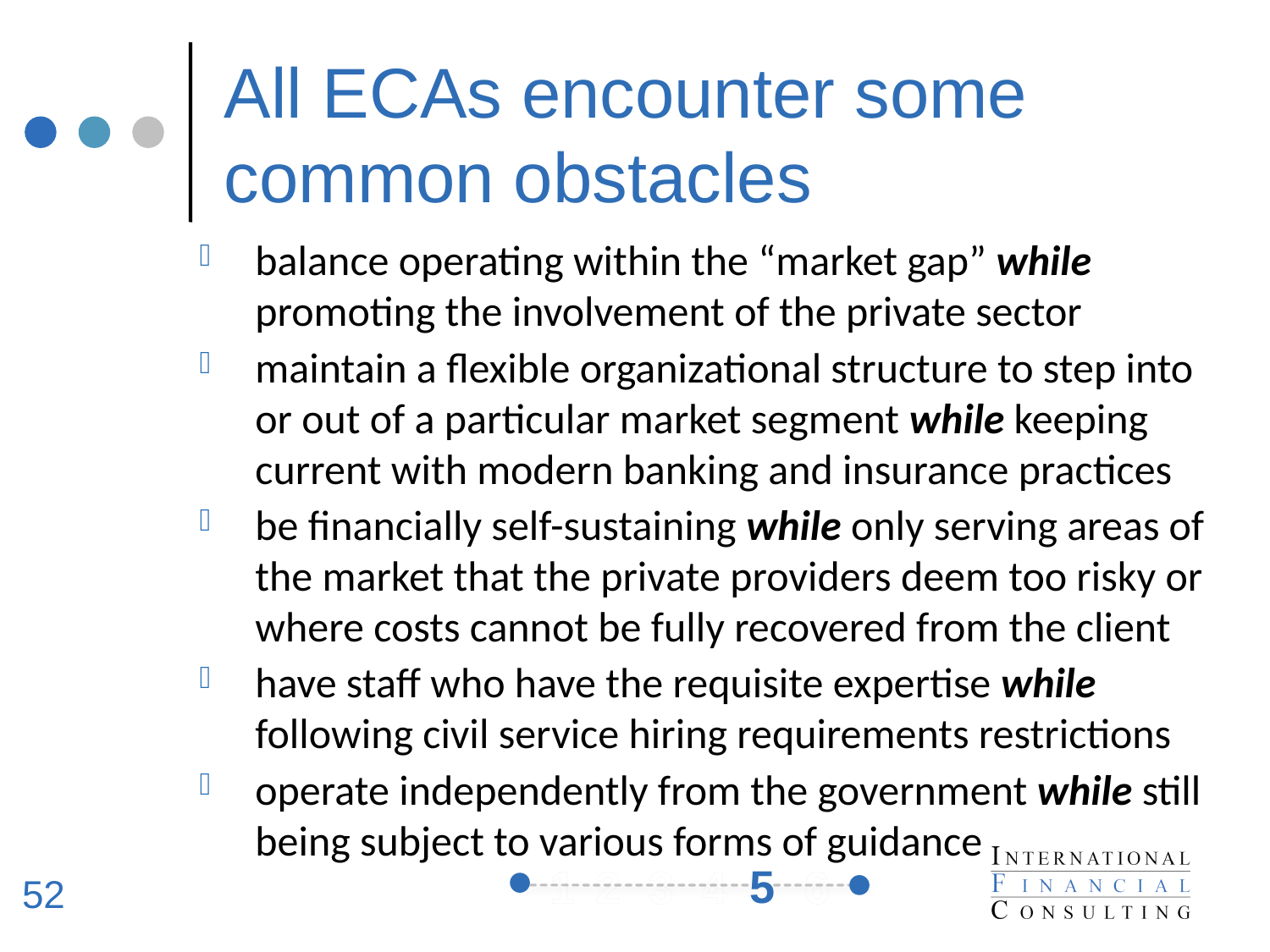

# All ECAs encounter some common obstacles
balance operating within the “market gap” while promoting the involvement of the private sector
maintain a flexible organizational structure to step into or out of a particular market segment while keeping current with modern banking and insurance practices
be financially self-sustaining while only serving areas of the market that the private providers deem too risky or where costs cannot be fully recovered from the client
have staff who have the requisite expertise while following civil service hiring requirements restrictions
operate independently from the government while still being subject to various forms of guidance
5
52